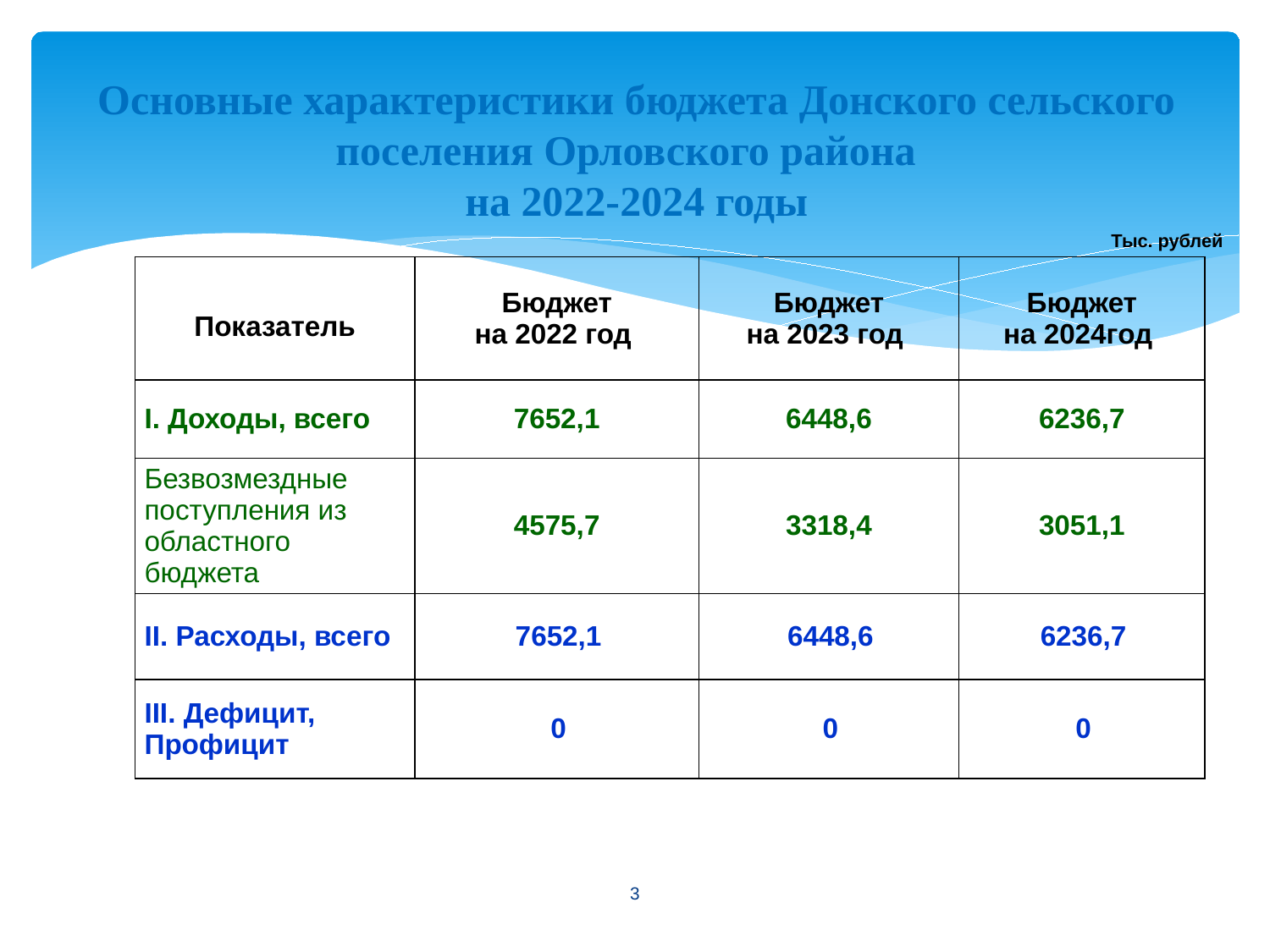

# Основные характеристики бюджета Донского сельского поселения Орловского района на 2022-2024 годы

Тыс. рублей
| Показатель | Бюджет на 2022 год | Бюджет на 2023 год | Бюджет на 2024год |
| --- | --- | --- | --- |
| I. Доходы, всего | 7652,1 | 6448,6 | 6236,7 |
| Безвозмездные поступления из областного бюджета | 4575,7 | 3318,4 | 3051,1 |
| II. Расходы, всего | 7652,1 | 6448,6 | 6236,7 |
| III. Дефицит, Профицит | 0 | 0 | 0 |

3